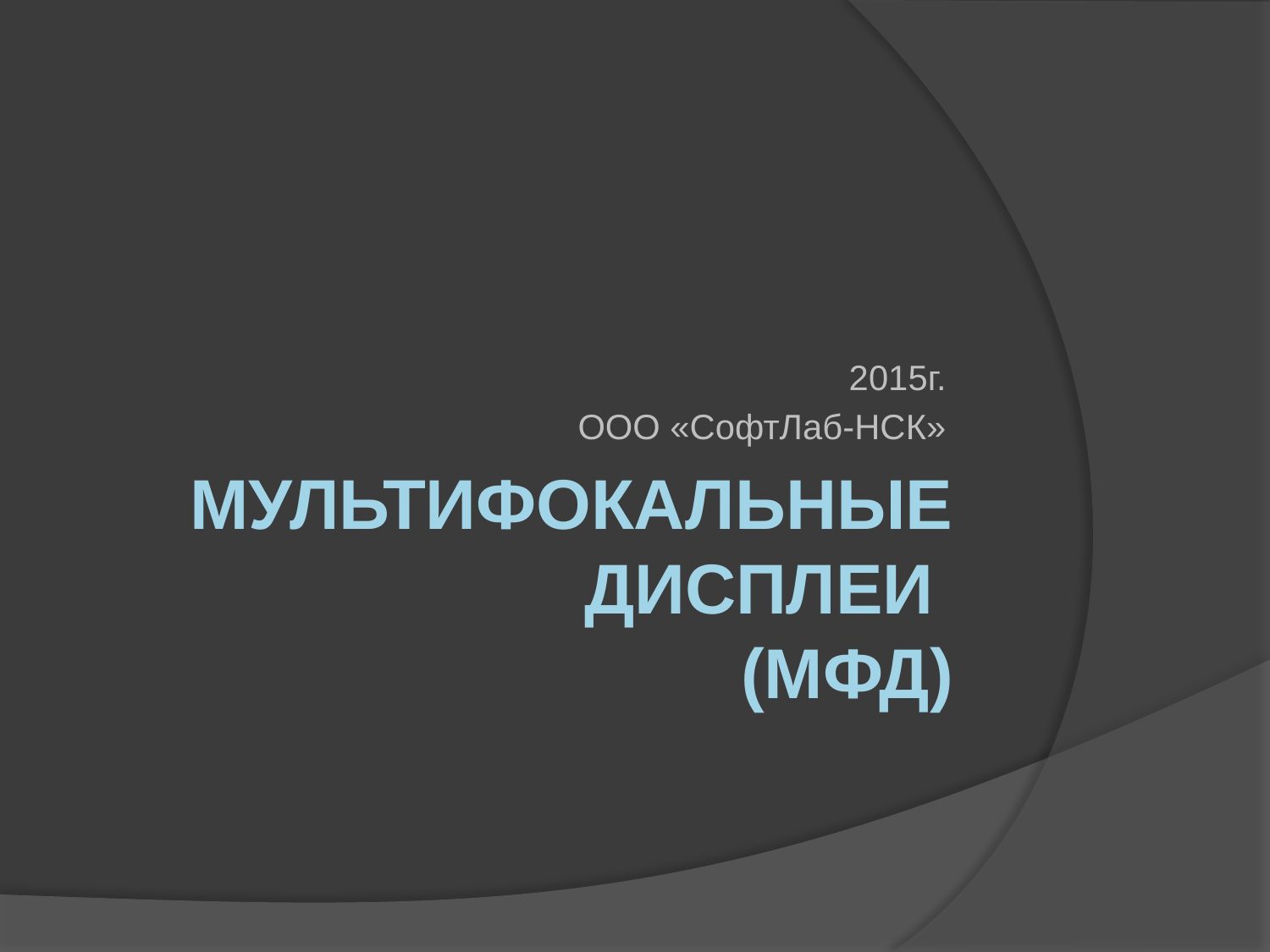

2015г.
ООО «СофтЛаб-НСК»
# МУЛЬТИФОКАЛЬНЫЕ ДИСПЛЕИ (МФД)